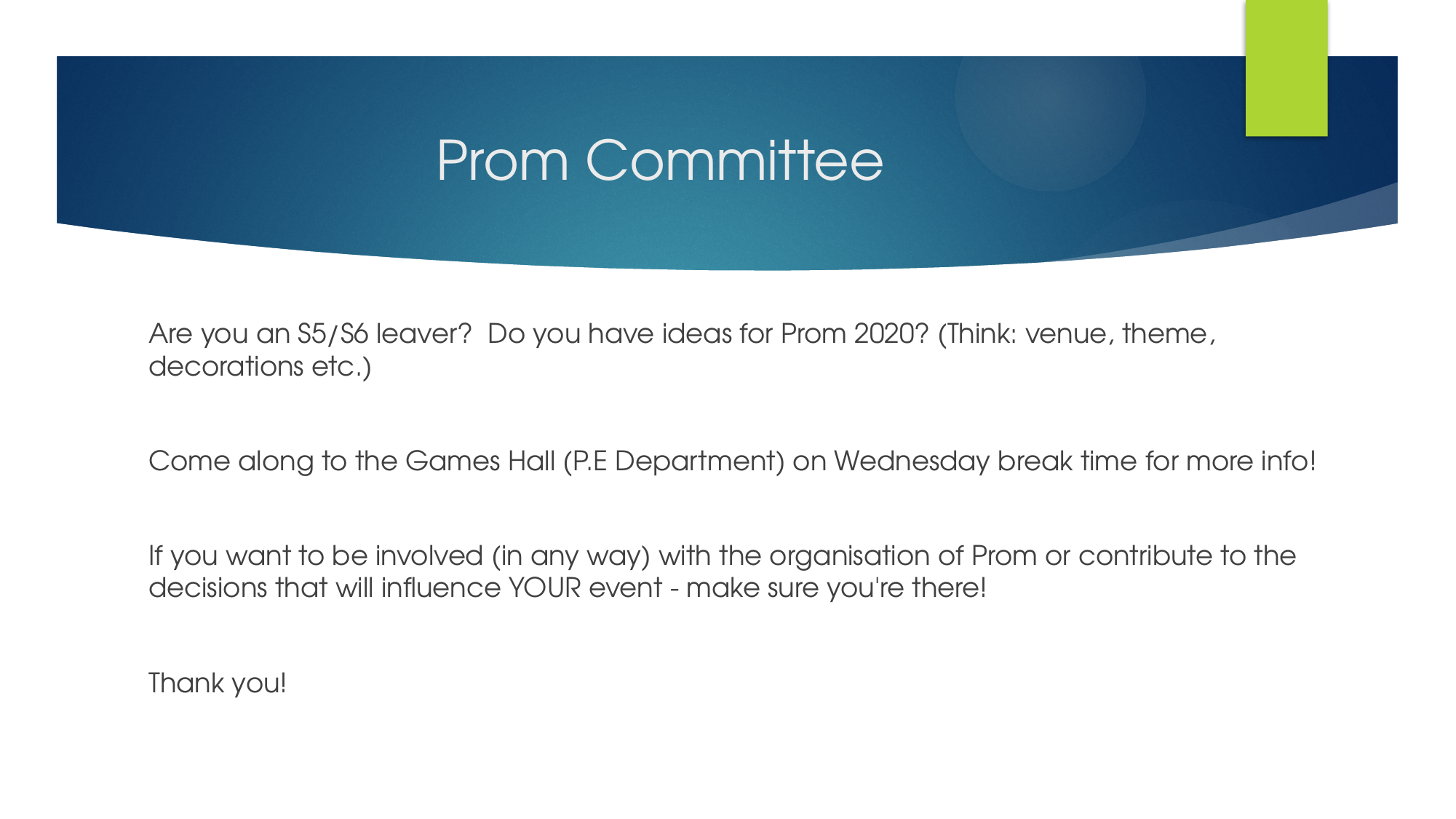

# Prom Committee
Are you an S5/S6 leaver?  Do you have ideas for Prom 2020? (Think: venue, theme, decorations etc.)

Come along to the Games Hall (P.E Department) on Wednesday break time for more info!

If you want to be involved (in any way) with the organisation of Prom or contribute to the decisions that will influence YOUR event - make sure you're there!

Thank you!